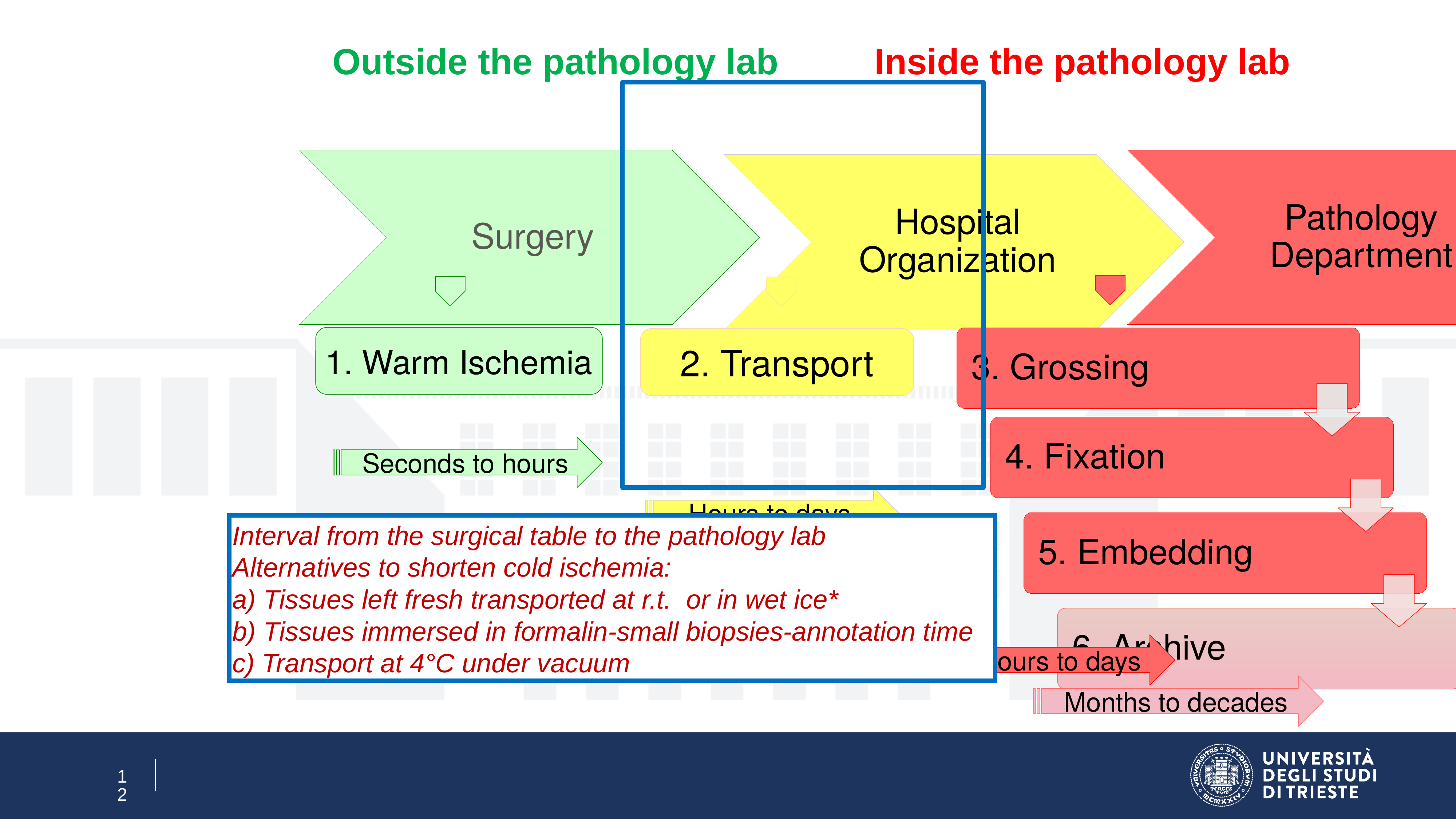

Outside the pathology lab	     Inside the pathology lab

Surgery
Hospital Organization
Pathology Department

3. Grossing
4. Fixation
5. Embedding
6. Archive

1. Warm Ischemia
2. Transport
Seconds to hours
Hours to days
Hours to days
Months to decades
Interval from the surgical table to the pathology lab
Alternatives to shorten cold ischemia:
a) Tissues left fresh transported at r.t.  or in wet ice*
b) Tissues immersed in formalin-small biopsies-annotation time
c) Transport at 4°C under vacuum
12